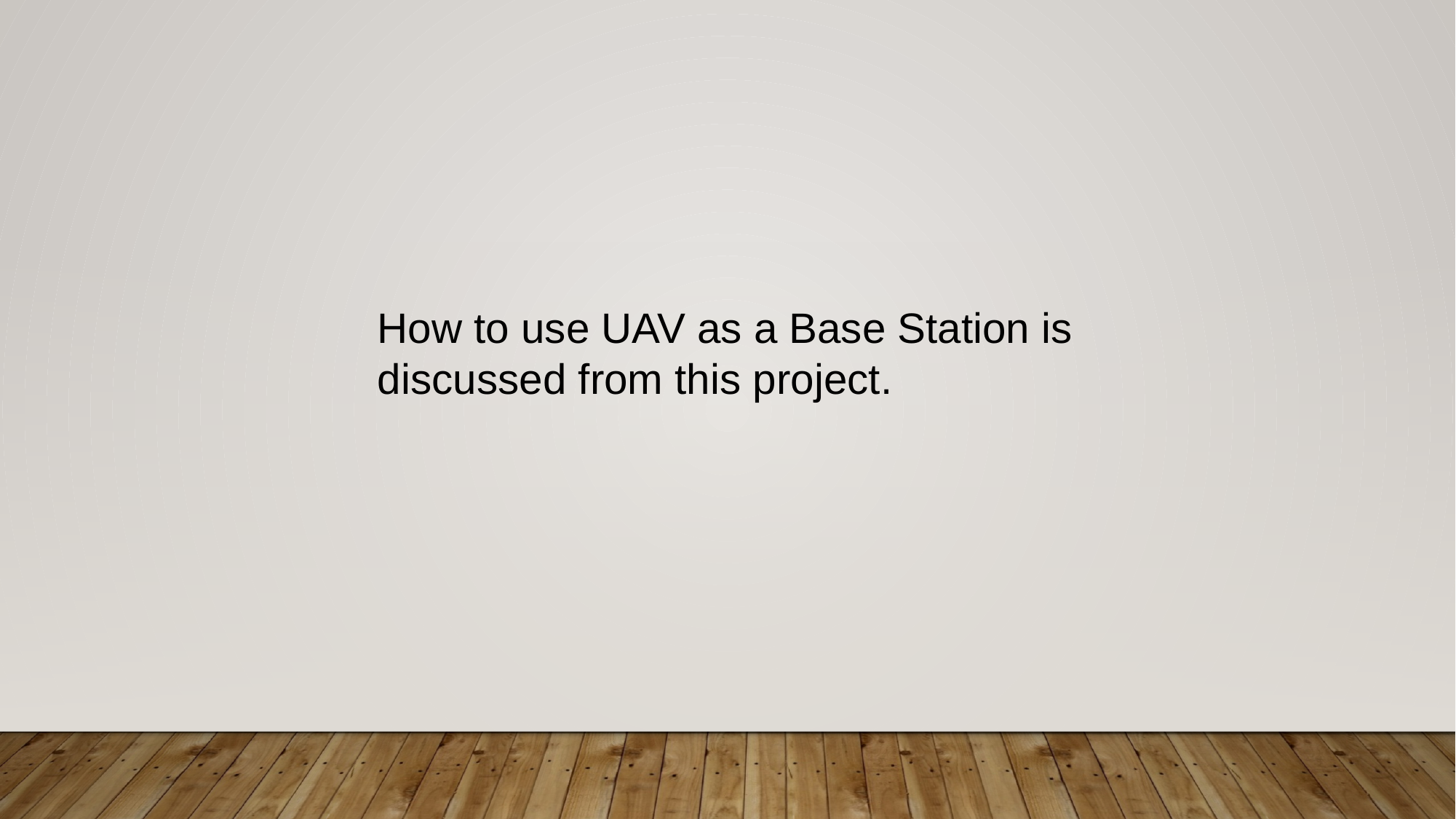

How to use UAV as a Base Station is discussed from this project.